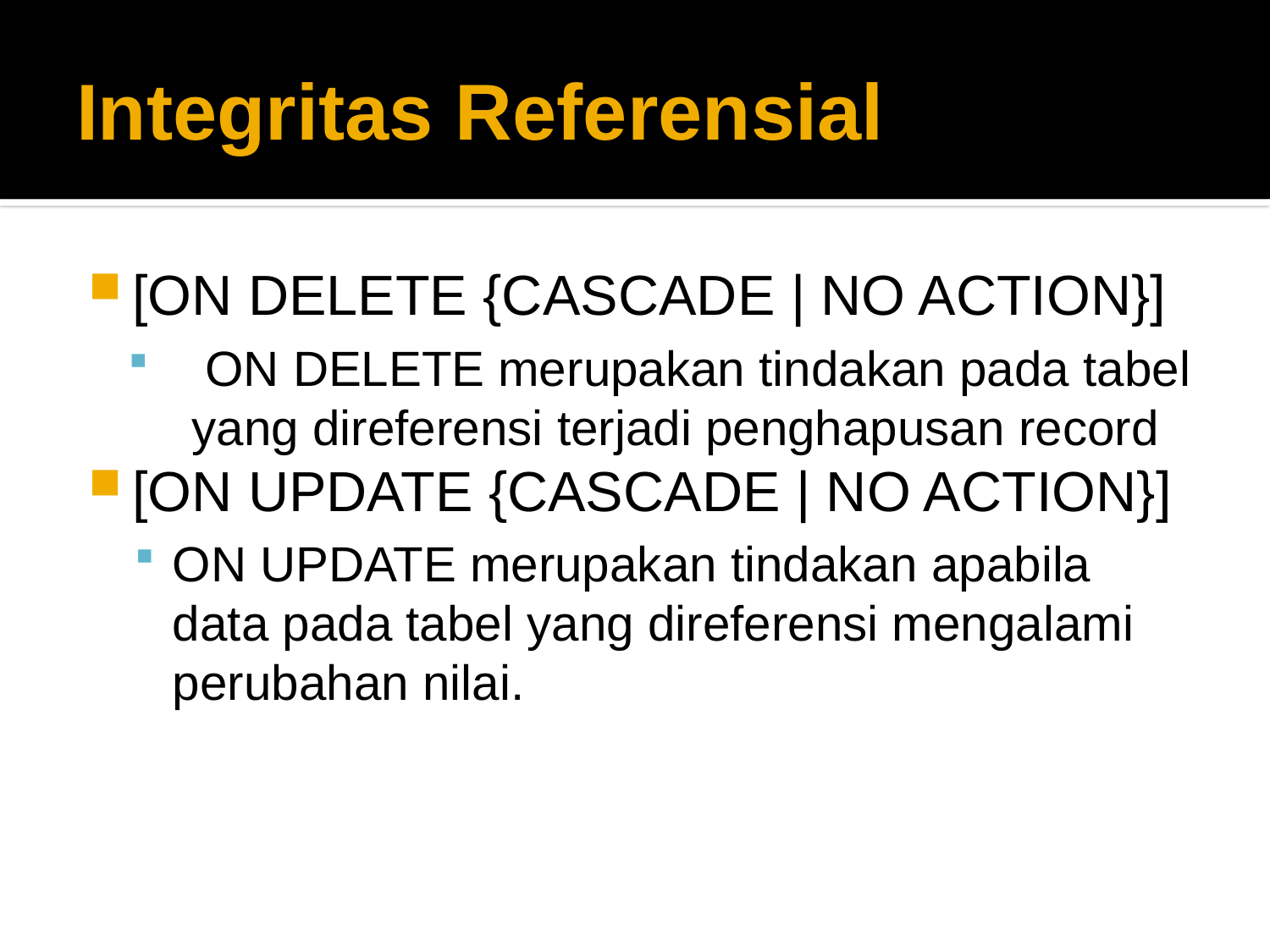

# Integritas Referensial
[ON DELETE {CASCADE | NO ACTION}]
 ON DELETE merupakan tindakan pada tabel yang direferensi terjadi penghapusan record
[ON UPDATE {CASCADE | NO ACTION}]
ON UPDATE merupakan tindakan apabila data pada tabel yang direferensi mengalami perubahan nilai.